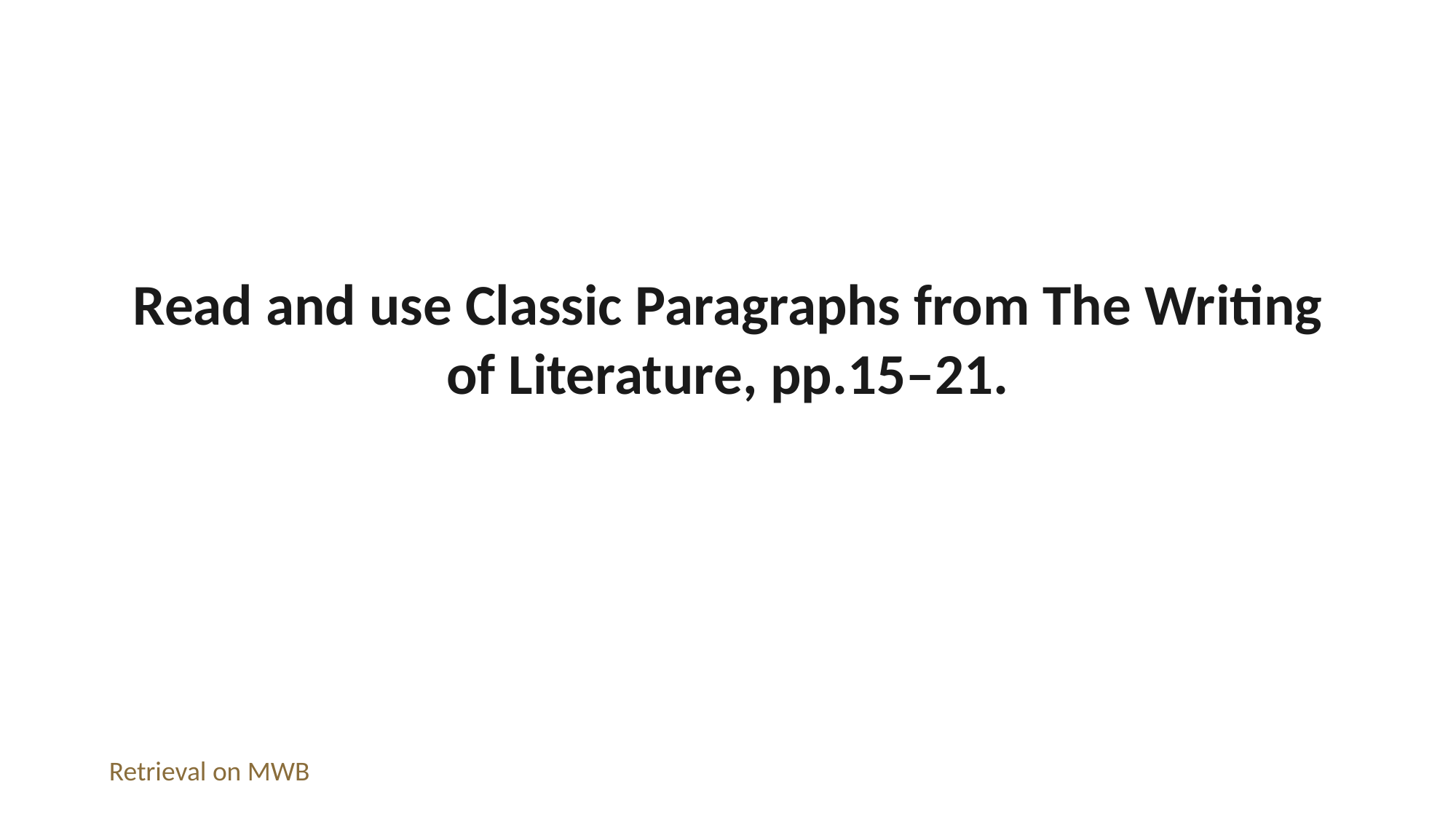

Read and use Classic Paragraphs from The Writing of Literature, pp.15–21.
Retrieval on MWB